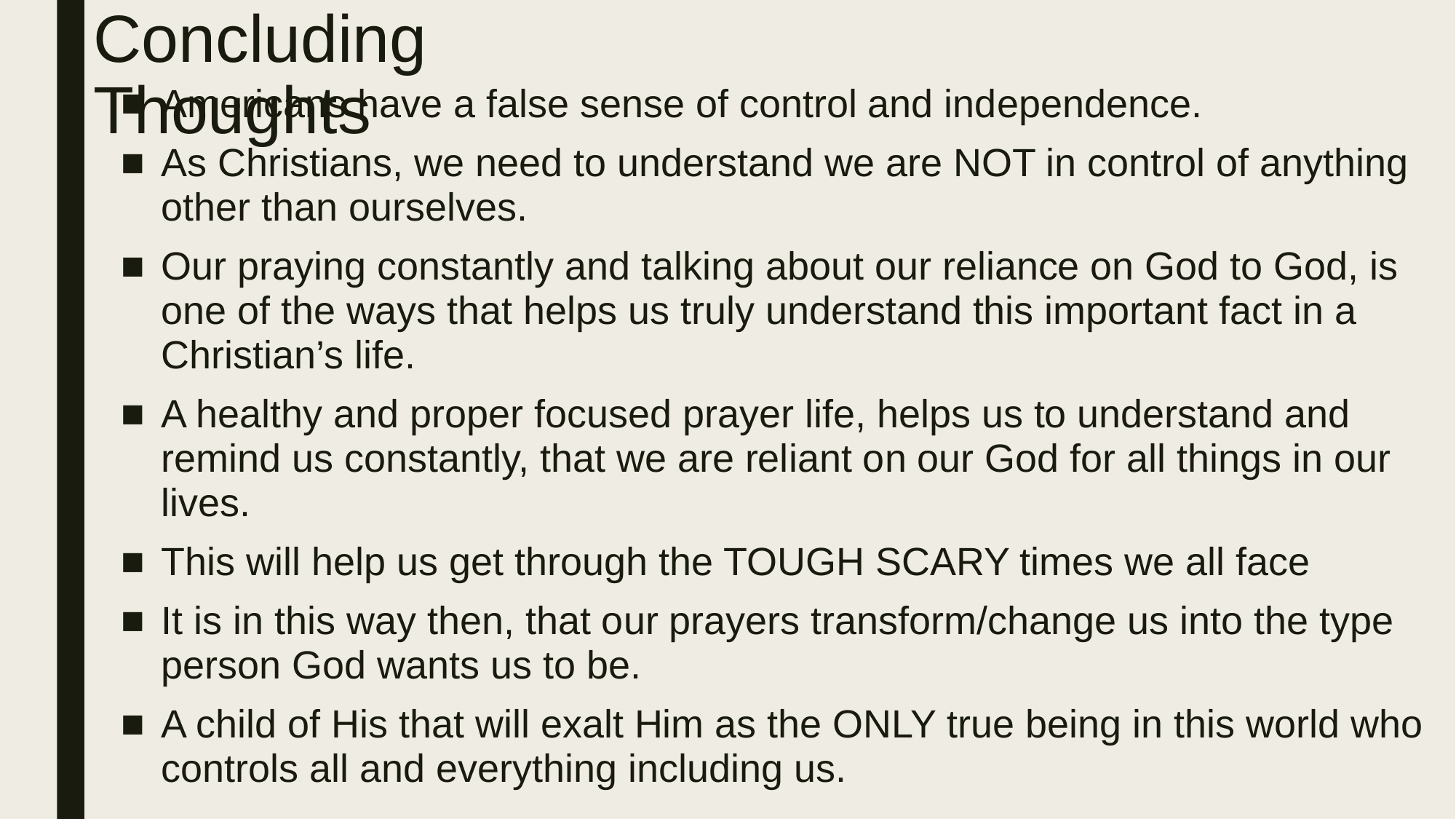

# Concluding Thoughts
Americans have a false sense of control and independence.
As Christians, we need to understand we are NOT in control of anything other than ourselves.
Our praying constantly and talking about our reliance on God to God, is one of the ways that helps us truly understand this important fact in a Christian’s life.
A healthy and proper focused prayer life, helps us to understand and remind us constantly, that we are reliant on our God for all things in our lives.
This will help us get through the TOUGH SCARY times we all face
It is in this way then, that our prayers transform/change us into the type person God wants us to be.
A child of His that will exalt Him as the ONLY true being in this world who controls all and everything including us.